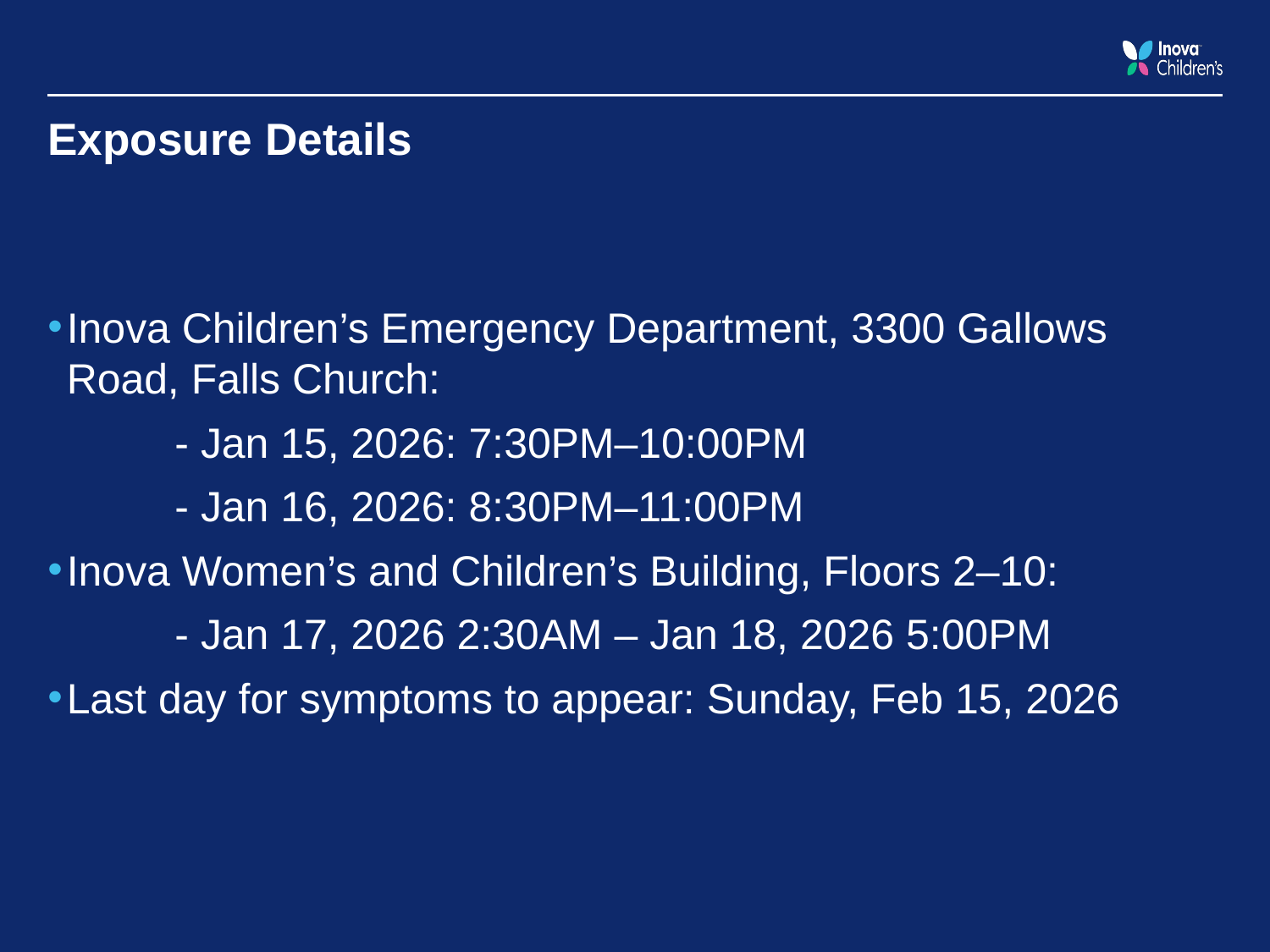

# Exposure Details

Inova Children’s Emergency Department, 3300 Gallows Road, Falls Church:
	- Jan 15, 2026: 7:30PM–10:00PM
	- Jan 16, 2026: 8:30PM–11:00PM
Inova Women’s and Children’s Building, Floors 2–10:
	- Jan 17, 2026 2:30AM – Jan 18, 2026 5:00PM
Last day for symptoms to appear: Sunday, Feb 15, 2026